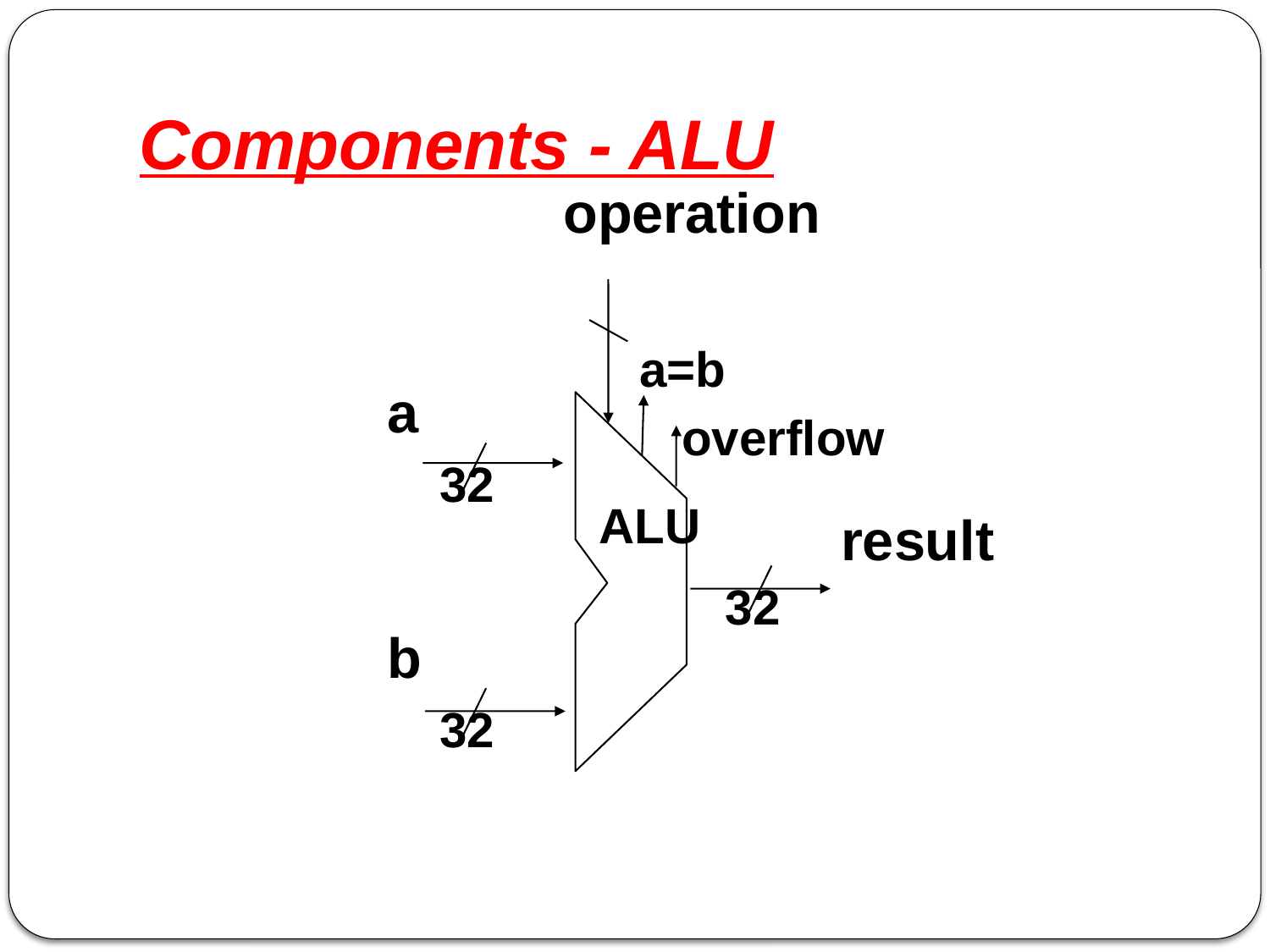

# Components - ALU
operation

a=b

overflow
a

ALU
32
result

32

b

32